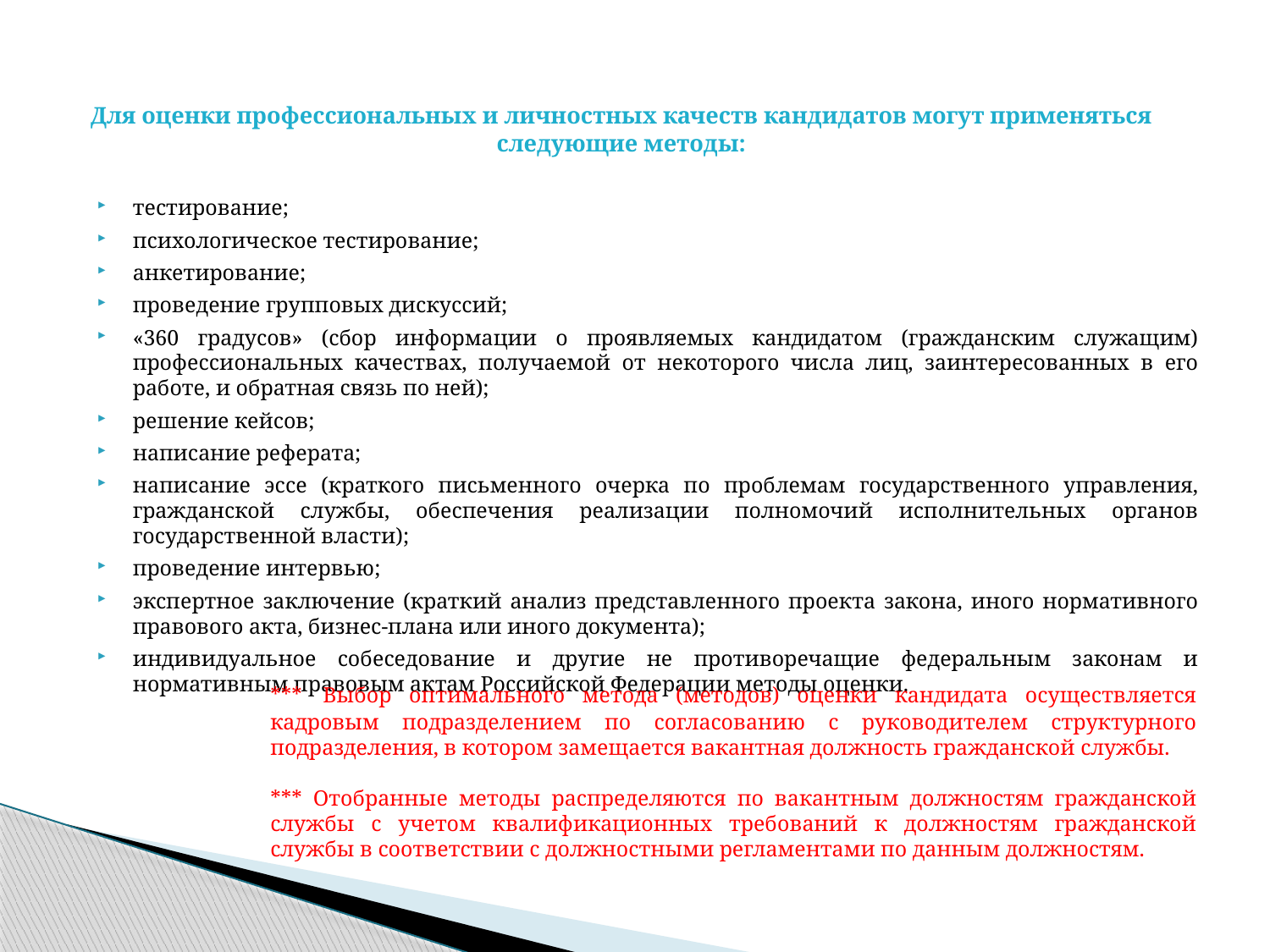

# Для оценки профессиональных и личностных качеств кандидатов могут применяться следующие методы:
тестирование;
психологическое тестирование;
анкетирование;
проведение групповых дискуссий;
«360 градусов» (сбор информации о проявляемых кандидатом (гражданским служащим) профессиональных качествах, получаемой от некоторого числа лиц, заинтересованных в его работе, и обратная связь по ней);
решение кейсов;
написание реферата;
написание эссе (краткого письменного очерка по проблемам государственного управления, гражданской службы, обеспечения реализации полномочий исполнительных органов государственной власти);
проведение интервью;
экспертное заключение (краткий анализ представленного проекта закона, иного нормативного правового акта, бизнес-плана или иного документа);
индивидуальное собеседование и другие не противоречащие федеральным законам и нормативным правовым актам Российской Федерации методы оценки.

*** Выбор оптимального метода (методов) оценки кандидата осуществляется кадровым подразделением по согласованию с руководителем структурного подразделения, в котором замещается вакантная должность гражданской службы.

*** Отобранные методы распределяются по вакантным должностям гражданской службы с учетом квалификационных требований к должностям гражданской службы в соответствии с должностными регламентами по данным должностям.